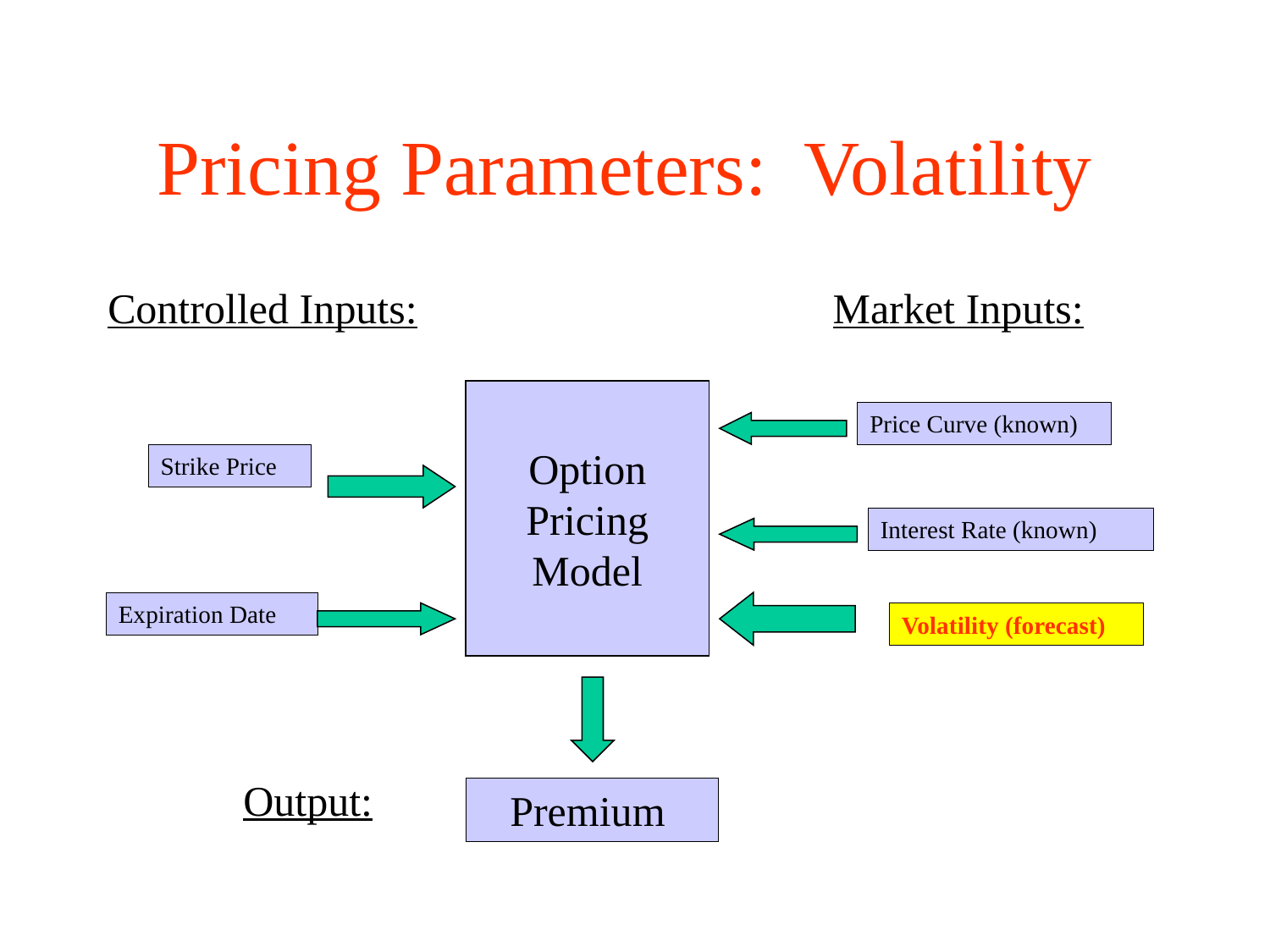

# Pricing Parameters:  Volatility
Controlled Inputs:			    Market Inputs:
Option
Pricing
Model
Price Curve (known)

Strike Price

Interest Rate (known)

Expiration Date

Volatility (forecast)

Output:
   Premium